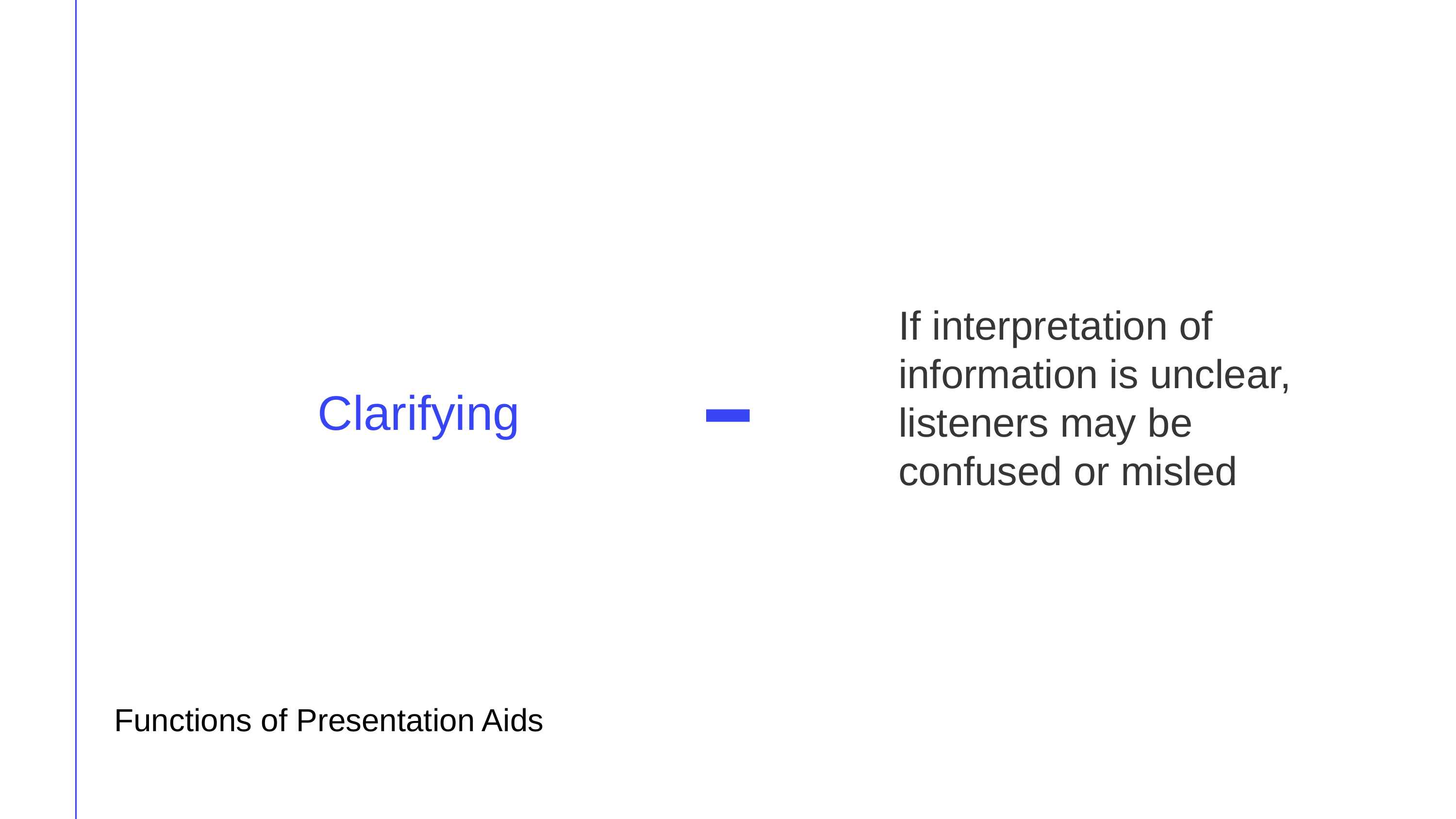

If interpretation of information is unclear, listeners may be confused or misled
Clarifying

Functions of Presentation Aids